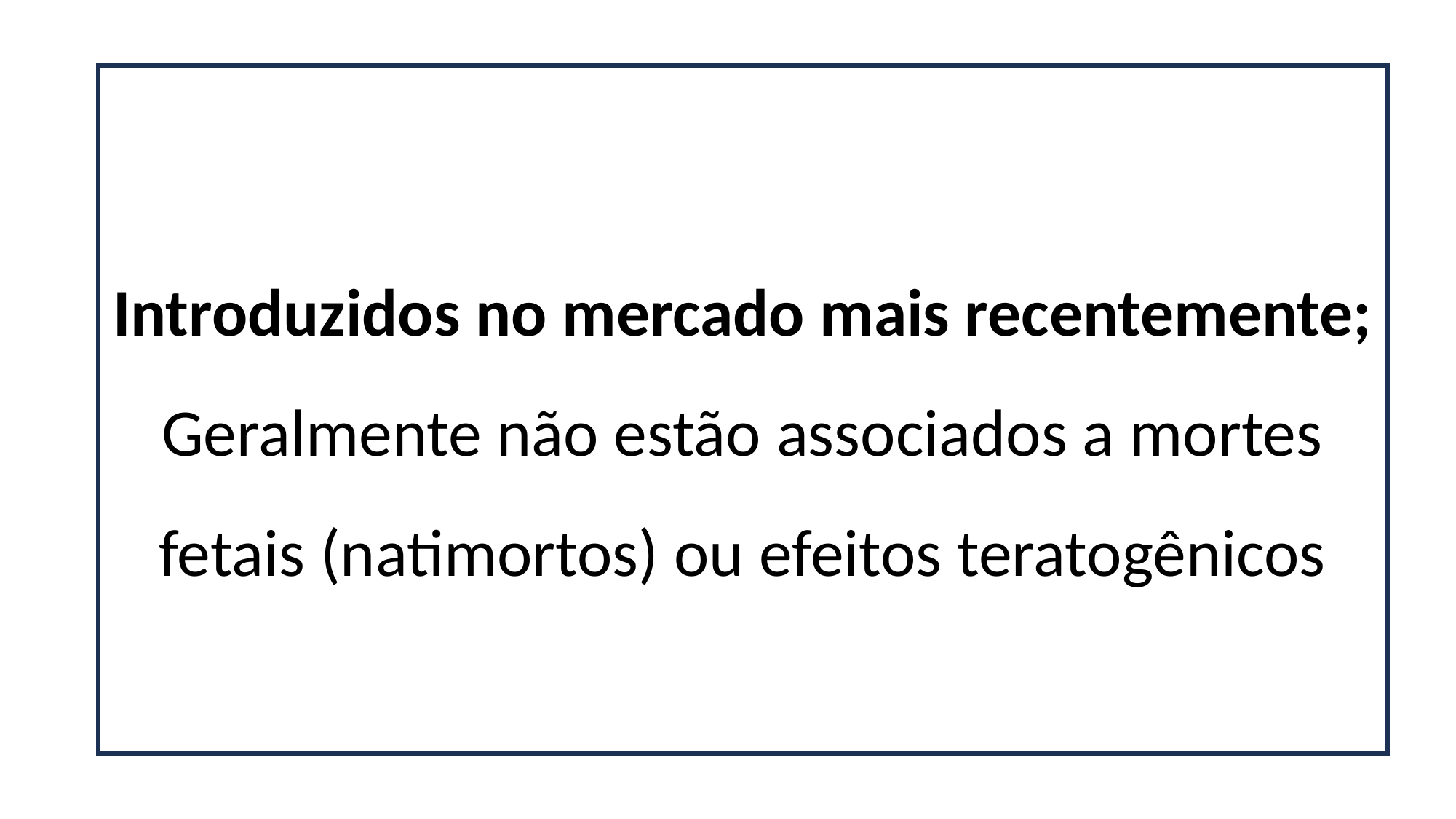

Introduzidos no mercado mais recentemente;
Geralmente não estão associados a mortes fetais (natimortos) ou efeitos teratogênicos